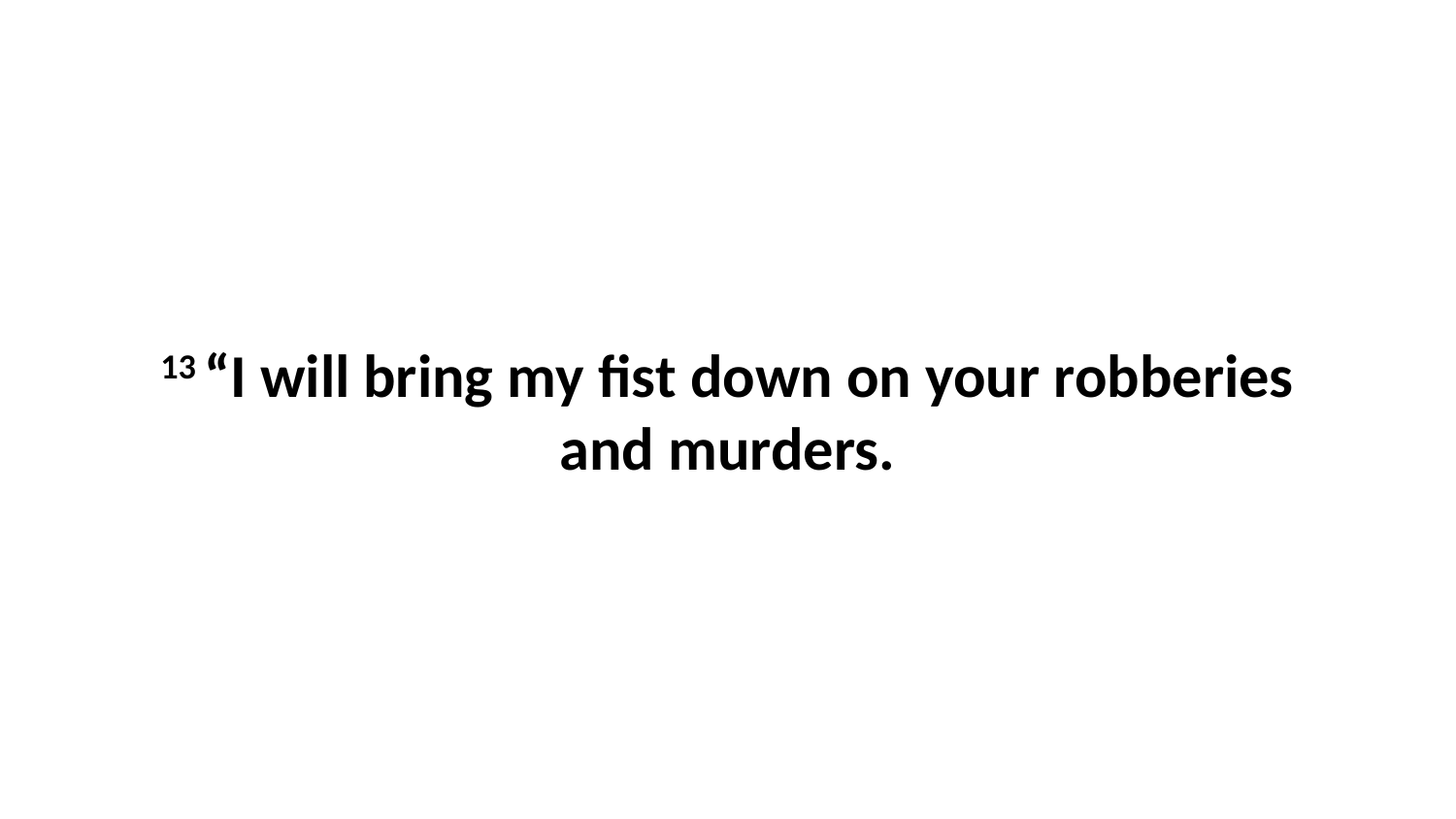

13 “I will bring my fist down on your robberies and murders.